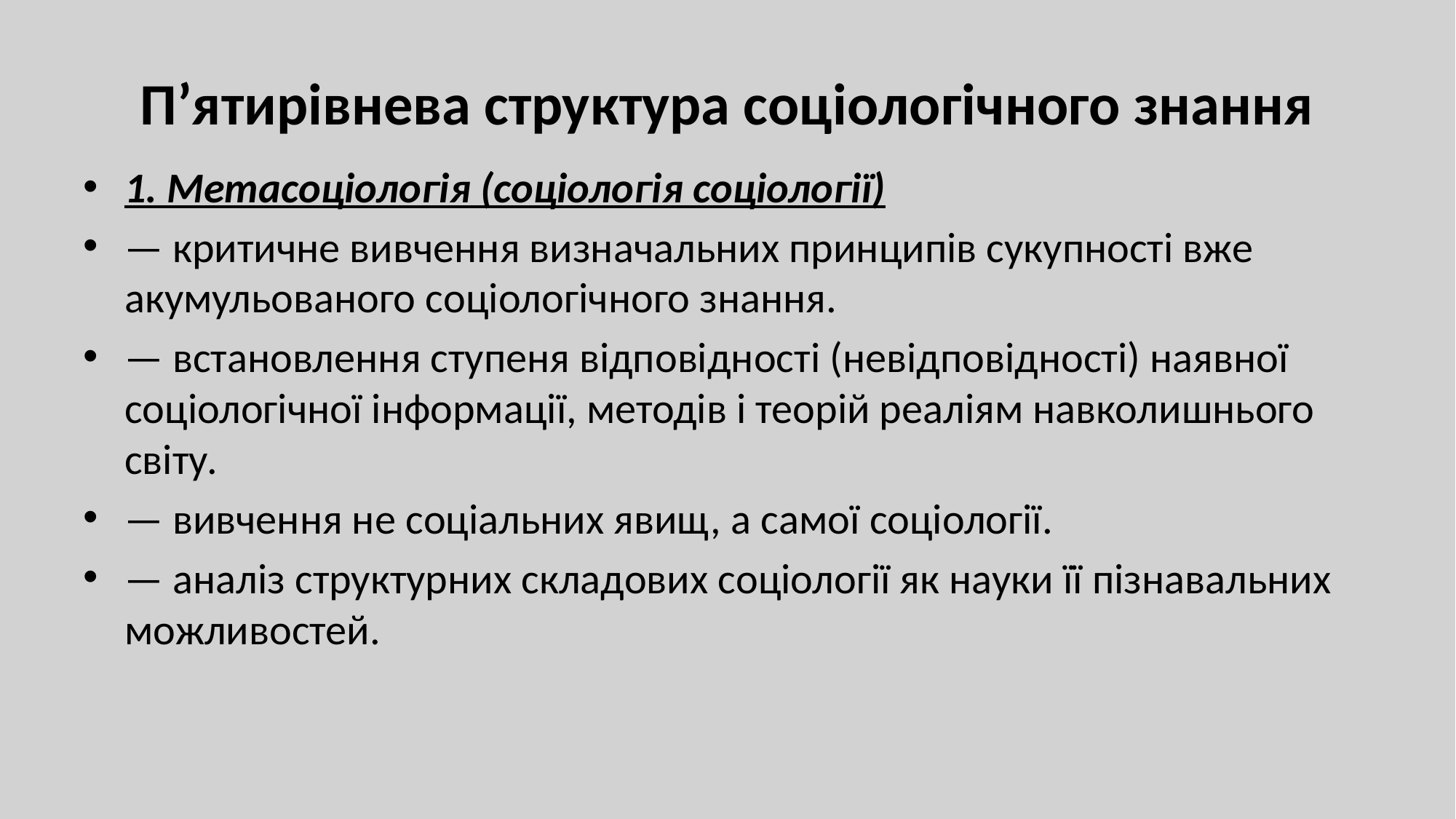

# П’ятирівнева структура соціологічного знання
1. Метасоціологія (соціологія соціології)
— критичне вивчення визначальних принципів сукупності вже акумульованого соціологічного знання.
— встановлення ступеня відповідності (невідповідності) наявної соціологічної інформації, методів і теорій реаліям навколишнього світу.
— вивчення не соціальних явищ, а самої соціології.
— аналіз структурних складових соціології як науки її пізнавальних можливостей.